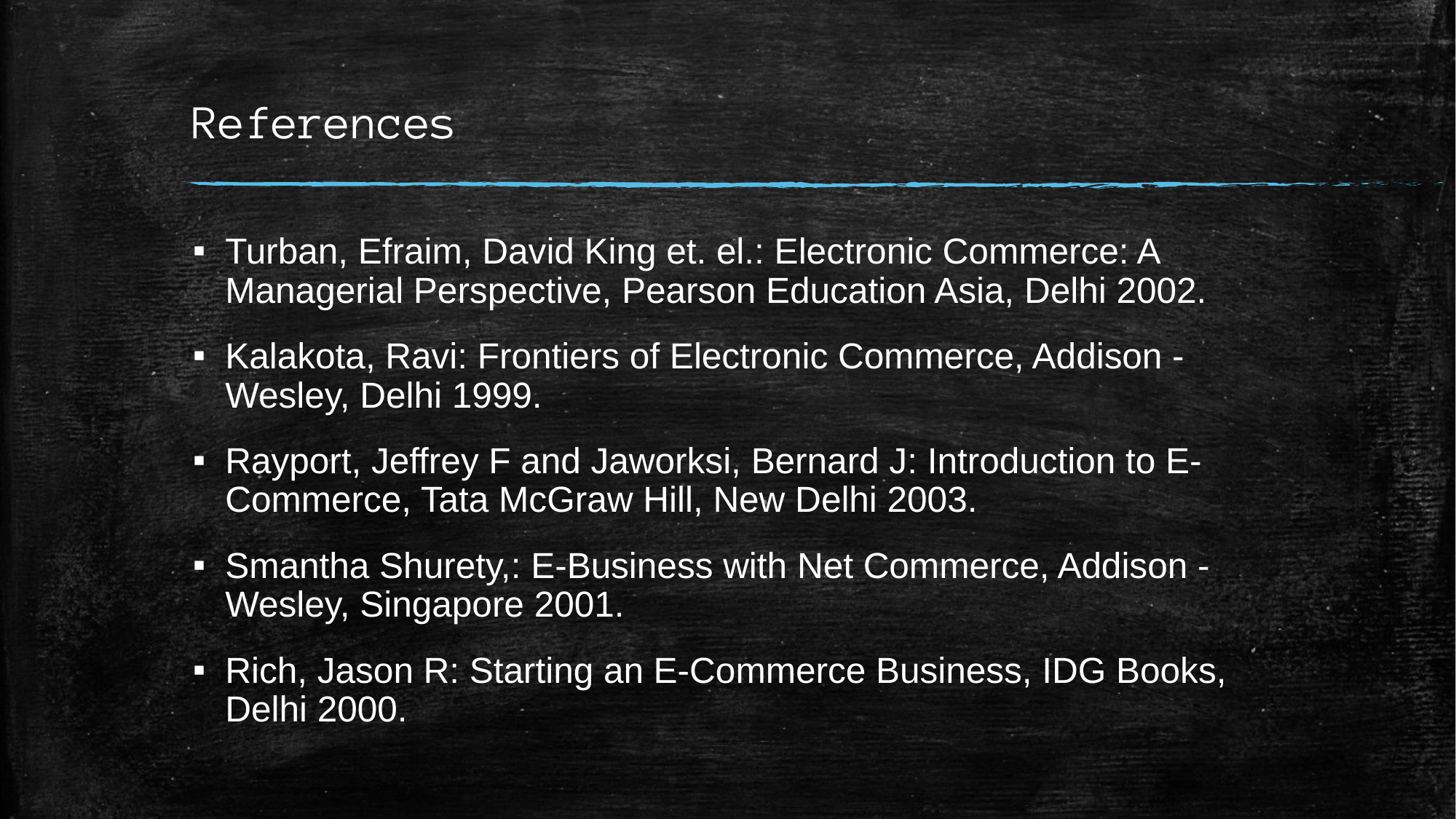

# References
Turban, Efraim, David King et. el.: Electronic Commerce: A Managerial Perspective, Pearson Education Asia, Delhi 2002.
Kalakota, Ravi: Frontiers of Electronic Commerce, Addison - Wesley, Delhi 1999.
Rayport, Jeffrey F and Jaworksi, Bernard J: Introduction to E-Commerce, Tata McGraw Hill, New Delhi 2003.
Smantha Shurety,: E-Business with Net Commerce, Addison - Wesley, Singapore 2001.
Rich, Jason R: Starting an E-Commerce Business, IDG Books, Delhi 2000.